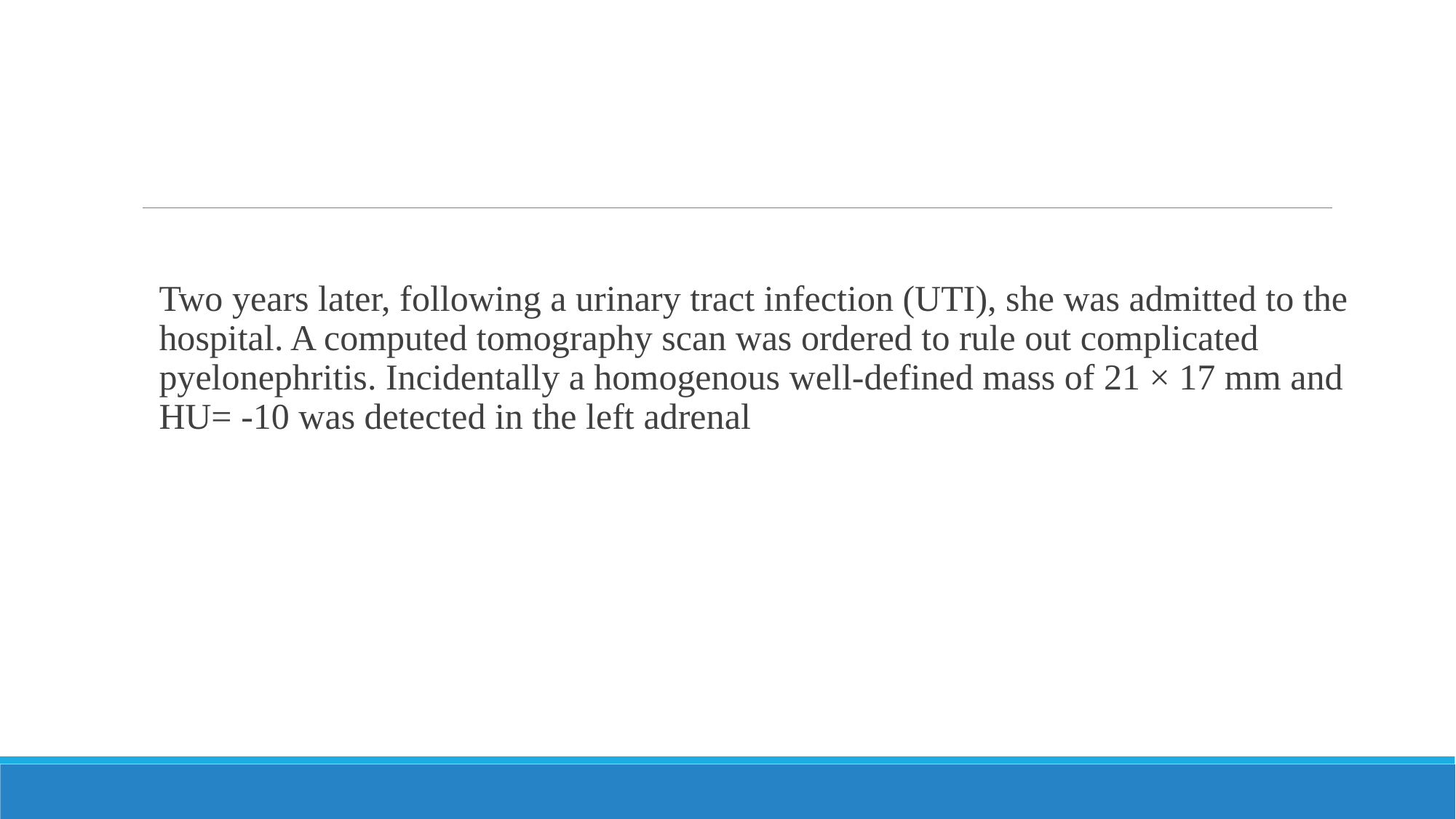

Two years later, following a urinary tract infection (UTI), she was admitted to the hospital. A computed tomography scan was ordered to rule out complicated pyelonephritis. Incidentally a homogenous well-defined mass of 21 × 17 mm and HU= -10 was detected in the left adrenal